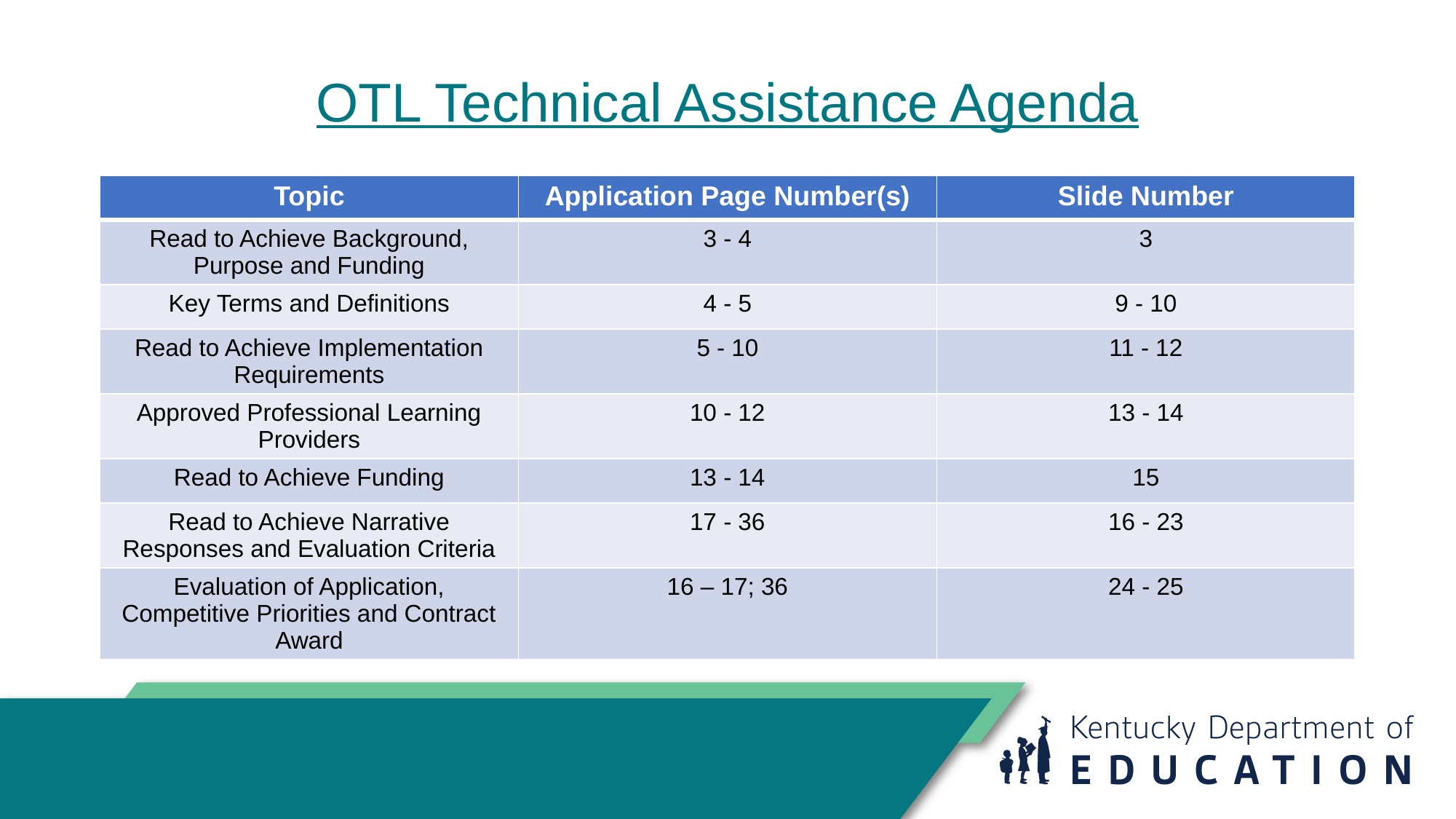

# OTL Technical Assistance Agenda
| Topic | Application Page Number(s) | Slide Number |
| --- | --- | --- |
| Read to Achieve Background, Purpose and Funding | 3 - 4 | 3 |
| Key Terms and Definitions | 4 - 5 | 9 - 10 |
| Read to Achieve Implementation Requirements | 5 - 10 | 11 - 12 |
| Approved Professional Learning Providers | 10 - 12 | 13 - 14 |
| Read to Achieve Funding | 13 - 14 | 15 |
| Read to Achieve Narrative Responses and Evaluation Criteria | 17 - 36 | 16 - 23 |
| Evaluation of Application, Competitive Priorities and Contract Award | 16 – 17; 36 | 24 - 25 |